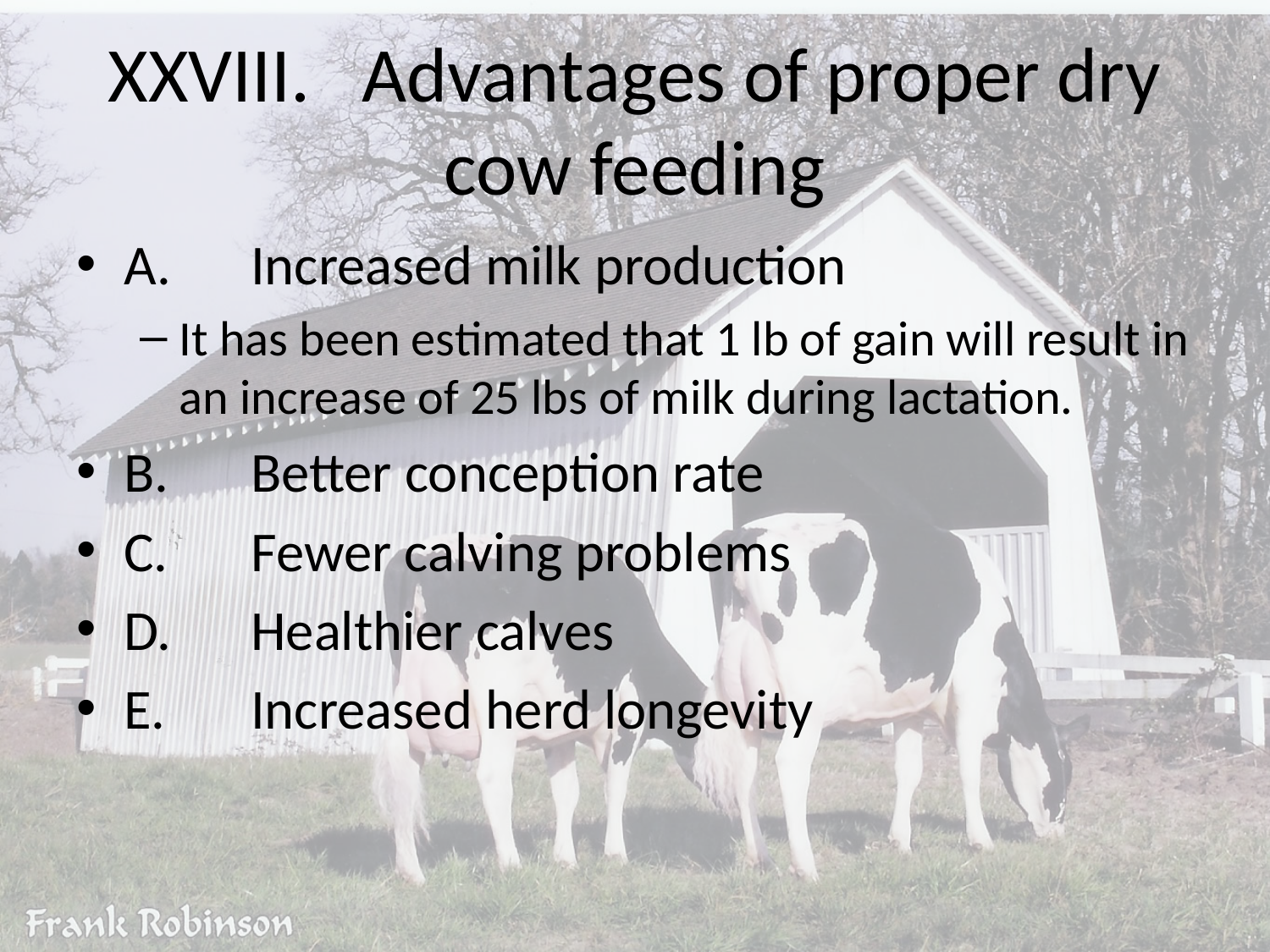

# XXVIII.	Advantages of proper dry cow feeding
A.	Increased milk production
It has been estimated that 1 lb of gain will result in an increase of 25 lbs of milk during lactation.
B.	Better conception rate
C.	Fewer calving problems
D.	Healthier calves
E.	Increased herd longevity